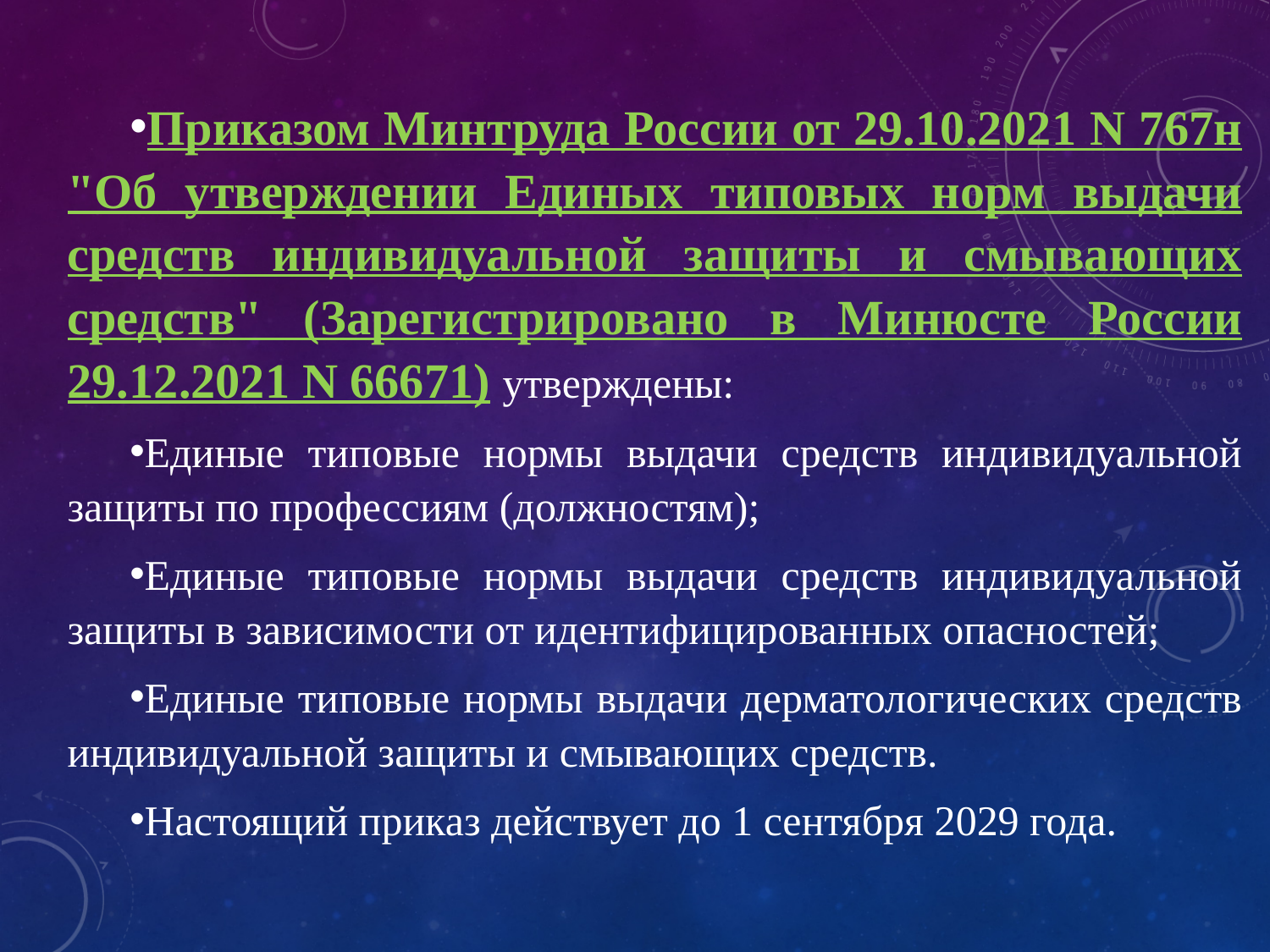

Приказом Минтруда России от 29.10.2021 N 767н "Об утверждении Единых типовых норм выдачи средств индивидуальной защиты и смывающих средств" (Зарегистрировано в Минюсте России 29.12.2021 N 66671) утверждены:
Единые типовые нормы выдачи средств индивидуальной защиты по профессиям (должностям);
Единые типовые нормы выдачи средств индивидуальной защиты в зависимости от идентифицированных опасностей;
Единые типовые нормы выдачи дерматологических средств индивидуальной защиты и смывающих средств.
Настоящий приказ действует до 1 сентября 2029 года.